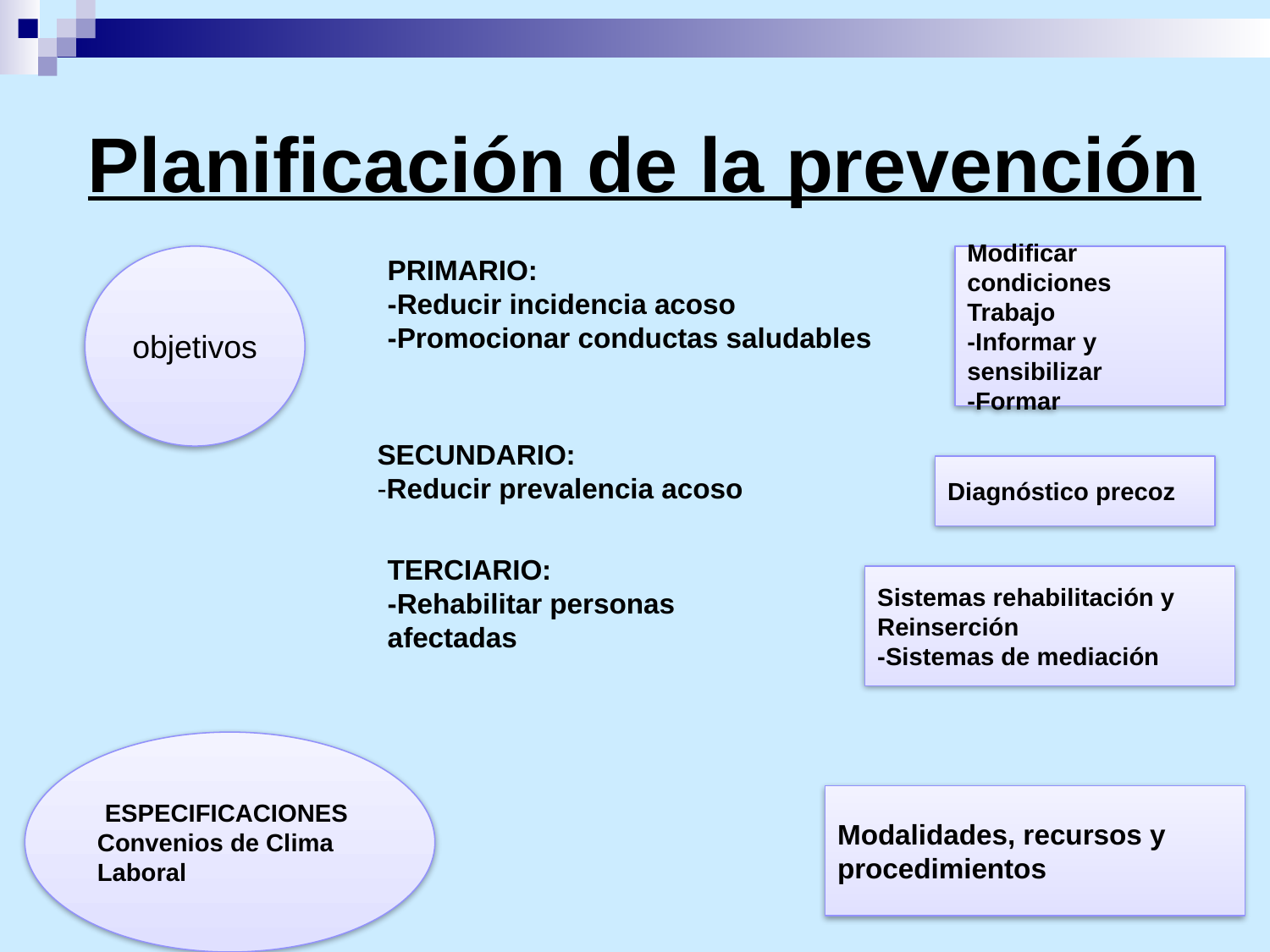

# Planificación de la prevención
objetivos
PRIMARIO:
-Reducir incidencia acoso
-Promocionar conductas saludables
Modificar condiciones
Trabajo
-Informar y sensibilizar
-Formar

SECUNDARIO:
-Reducir prevalencia acoso
Diagnóstico precoz
TERCIARIO:
-Rehabilitar personas afectadas
Sistemas rehabilitación y
Reinserción
-Sistemas de mediación
ESPECIFICACIONES
Convenios de Clima Laboral
Modalidades, recursos y procedimientos